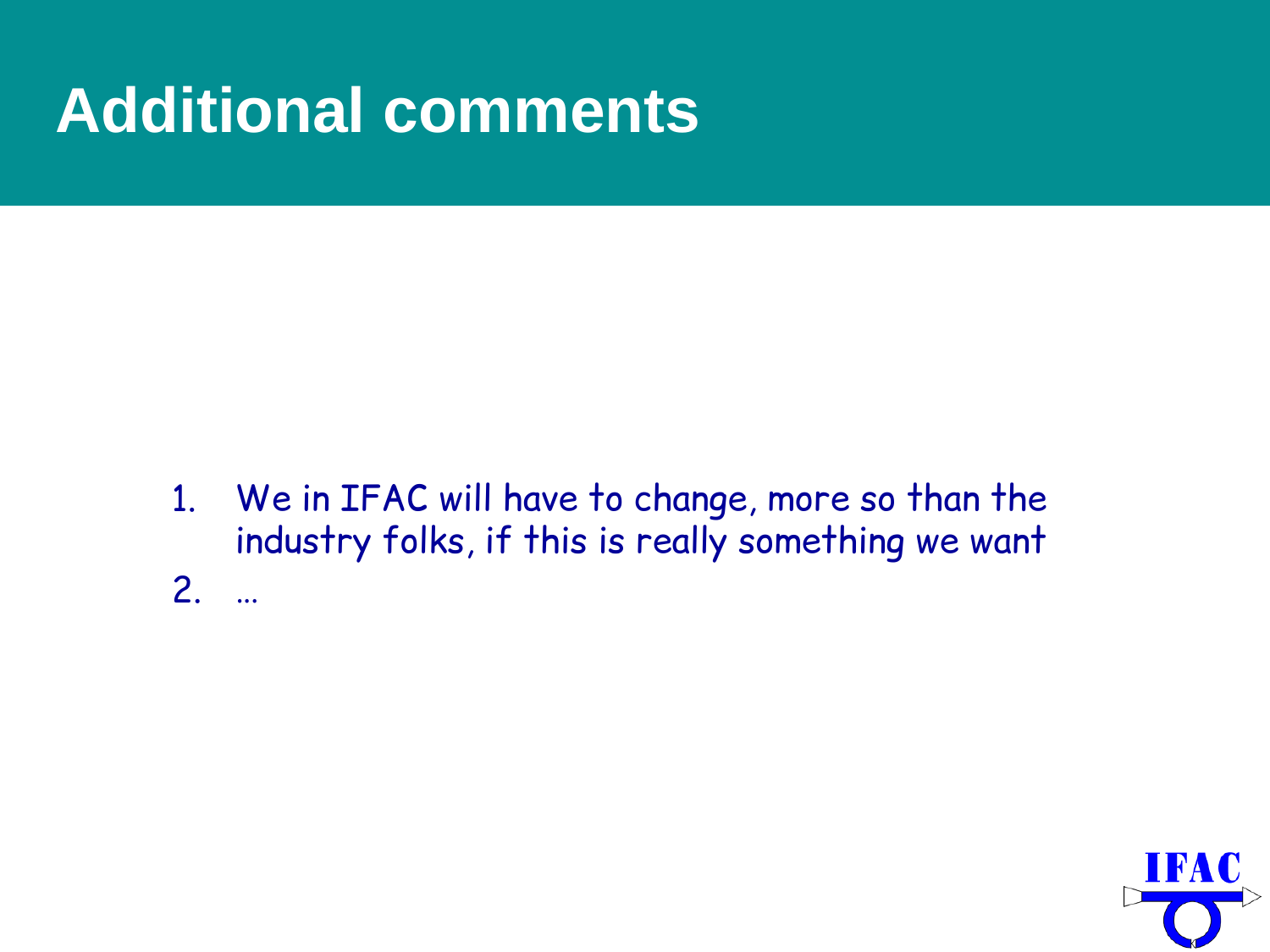

# Additional comments
We in IFAC will have to change, more so than the industry folks, if this is really something we want
…